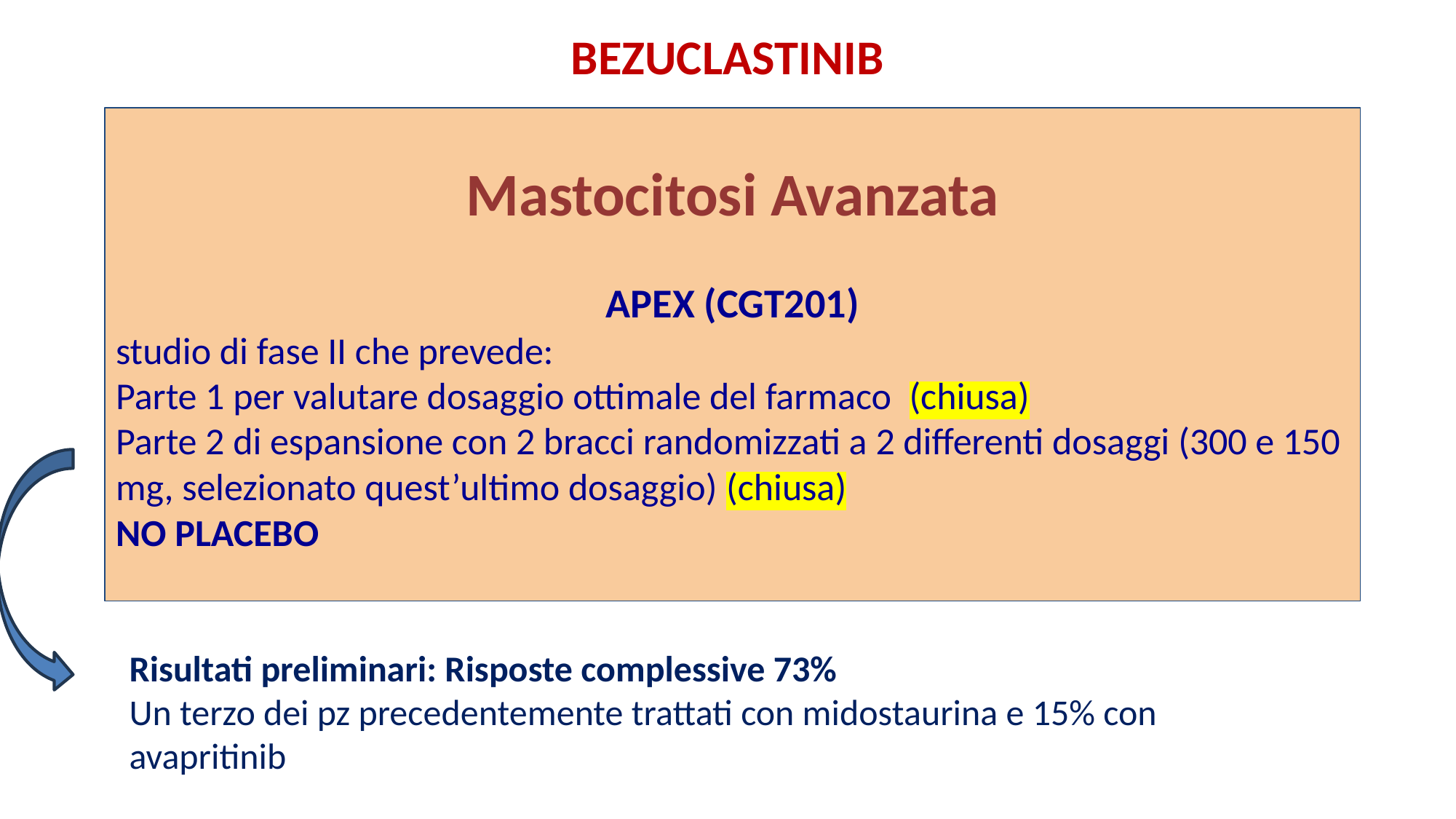

# BEZUCLASTINIB

Mastocitosi Avanzata

APEX (CGT201)
studio di fase II che prevede:
Parte 1 per valutare dosaggio ottimale del farmaco  (chiusa)
Parte 2 di espansione con 2 bracci randomizzati a 2 differenti dosaggi (300 e 150 mg, selezionato quest’ultimo dosaggio) (chiusa)
NO PLACEBO

Risultati preliminari: Risposte complessive 73%
Un terzo dei pz precedentemente trattati con midostaurina e 15% con avapritinib